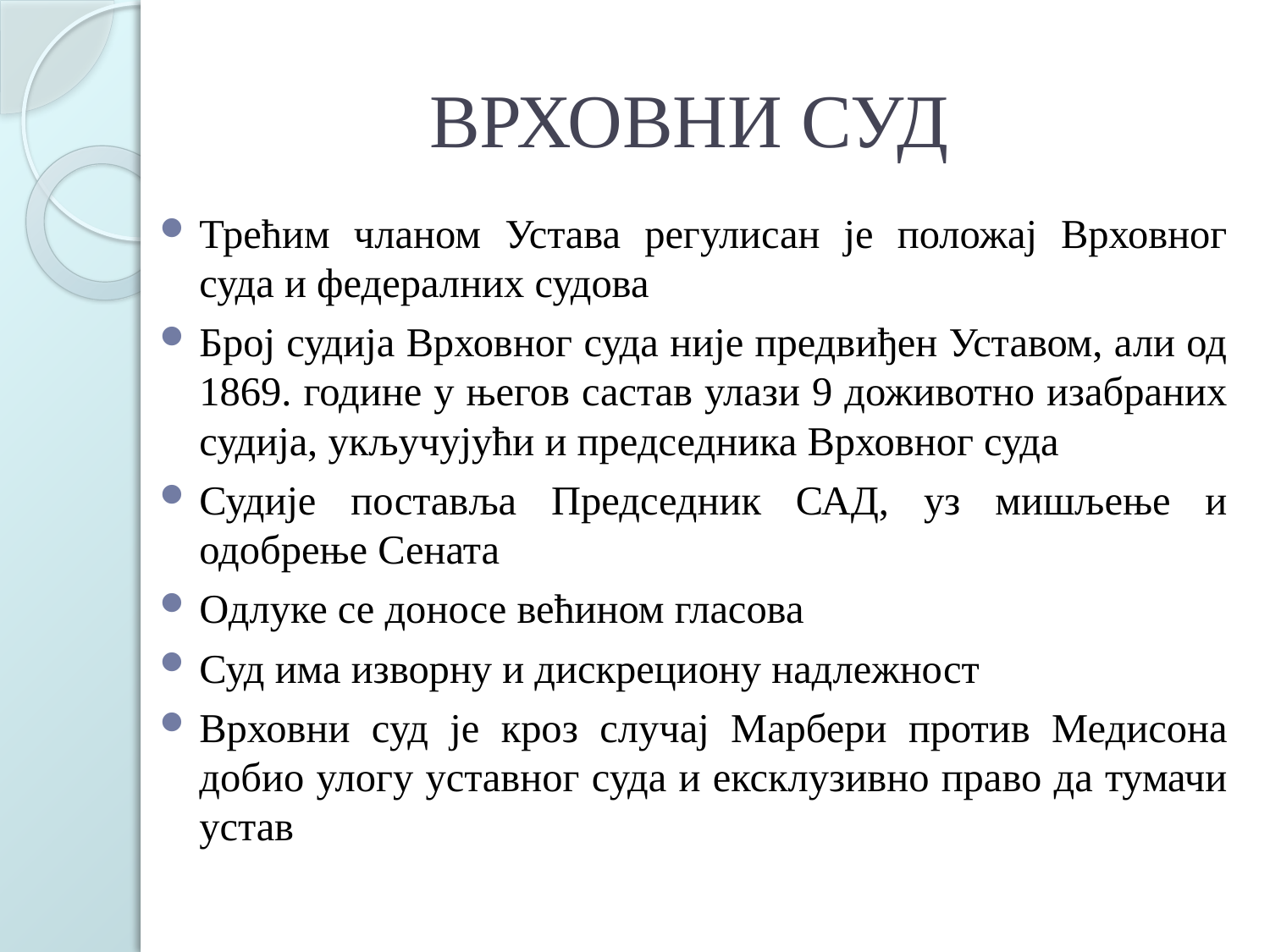

# ВРХОВНИ СУД
Трећим чланом Устава регулисан је положај Врховног суда и федералних судова
Број судија Врховног суда није предвиђен Уставом, али од 1869. године у његов састав улази 9 доживотно изабраних судија, укључујући и председника Врховног суда
Судије поставља Председник САД, уз мишљење и одобрење Сената
Одлуке се доносе већином гласова
Суд има изворну и дискрециону надлежност
Врховни суд је кроз случај Марбери против Медисона добио улогу уставног суда и ексклузивно право да тумачи устав